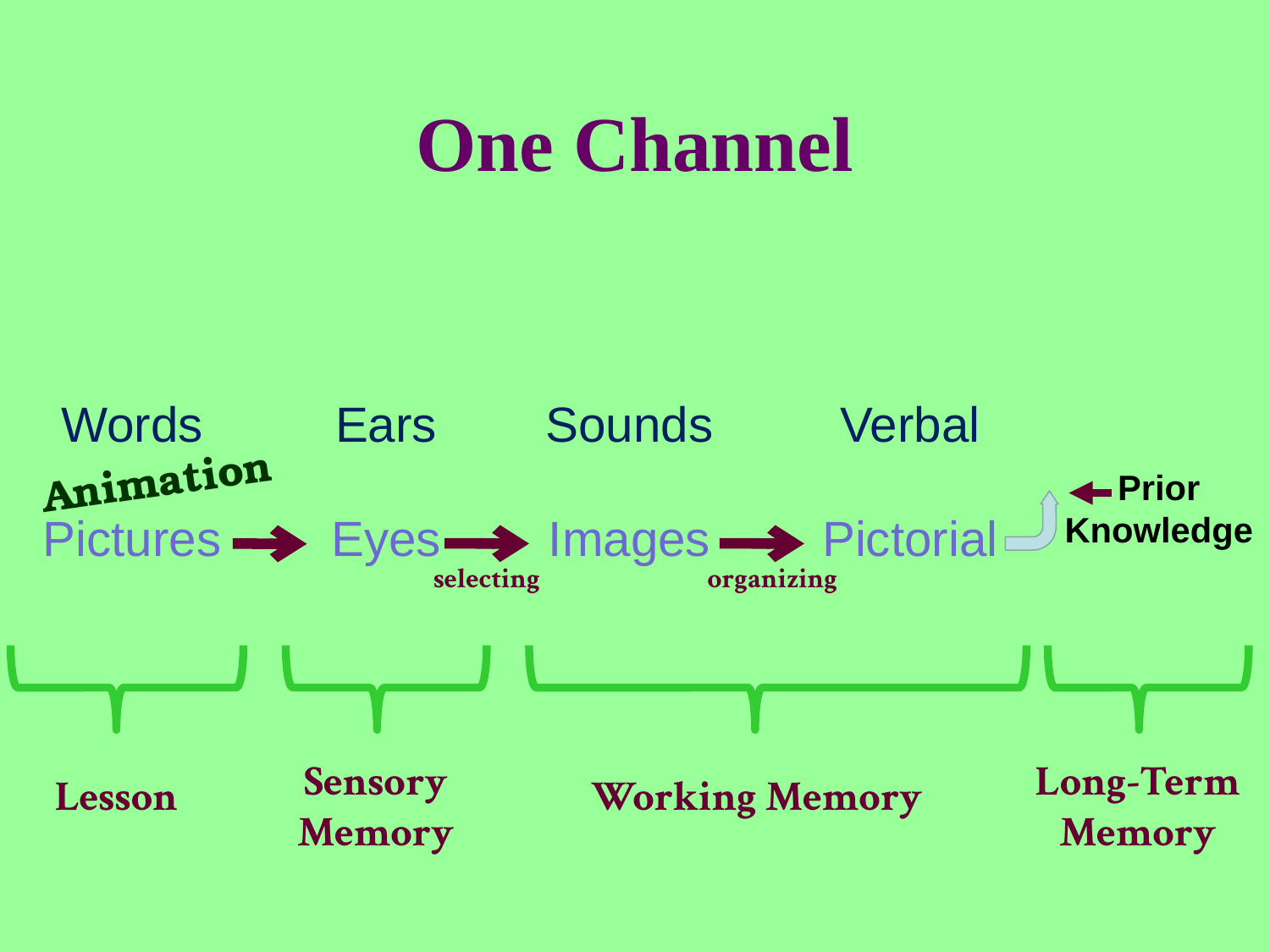

# One Channel
Words
Ears
Sounds
Verbal
Animation
Prior
Knowledge
Pictures
Eyes
Images
Pictorial

selecting
organizing

Lesson
Sensory
Memory
Working Memory
Long-Term
Memory